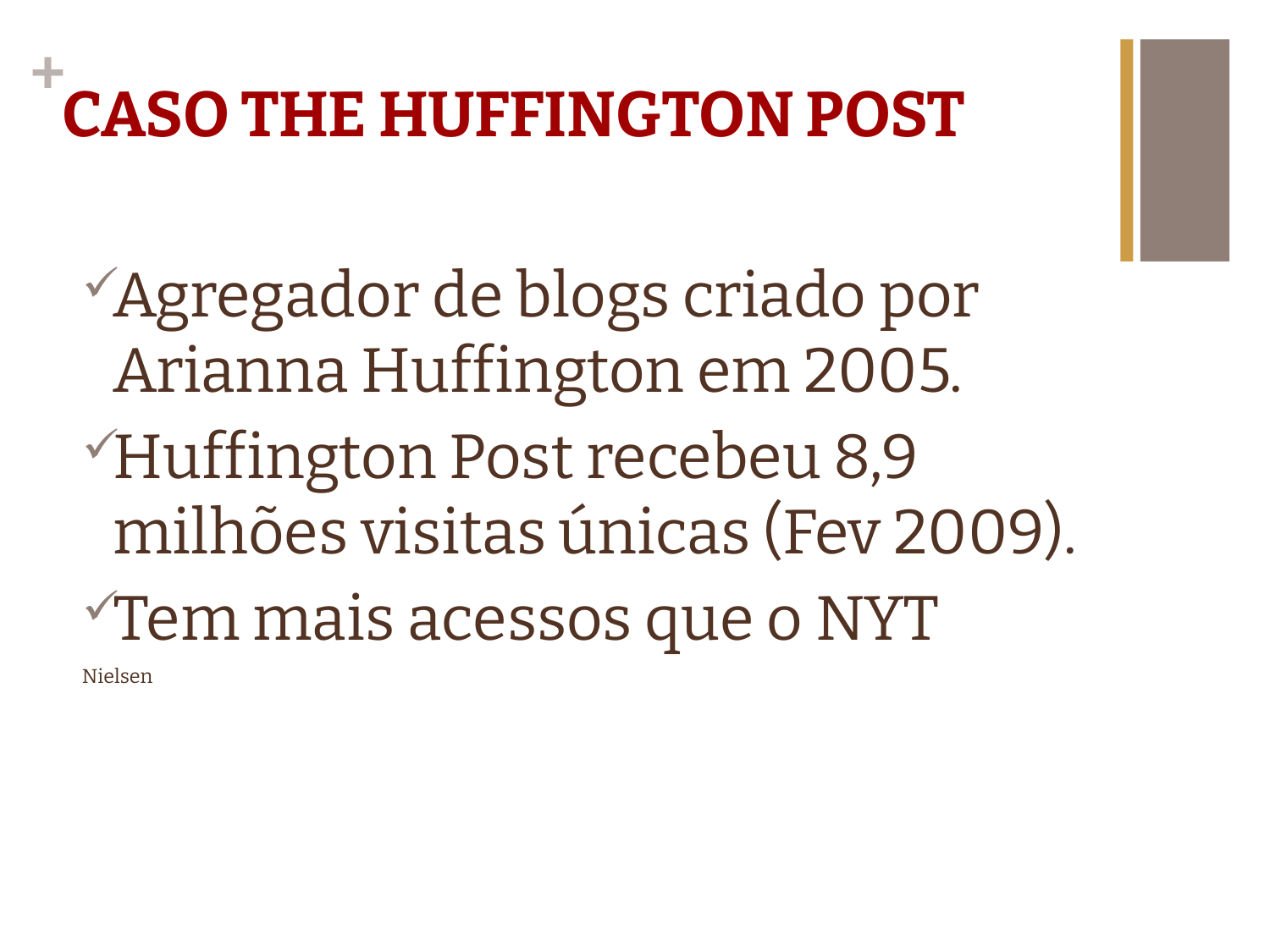

# CASO THE HUFFINGTON POST
Agregador de blogs criado por Arianna Huffington em 2005.
Huffington Post recebeu 8,9 milhões visitas únicas (Fev 2009).
Tem mais acessos que o NYT
Nielsen